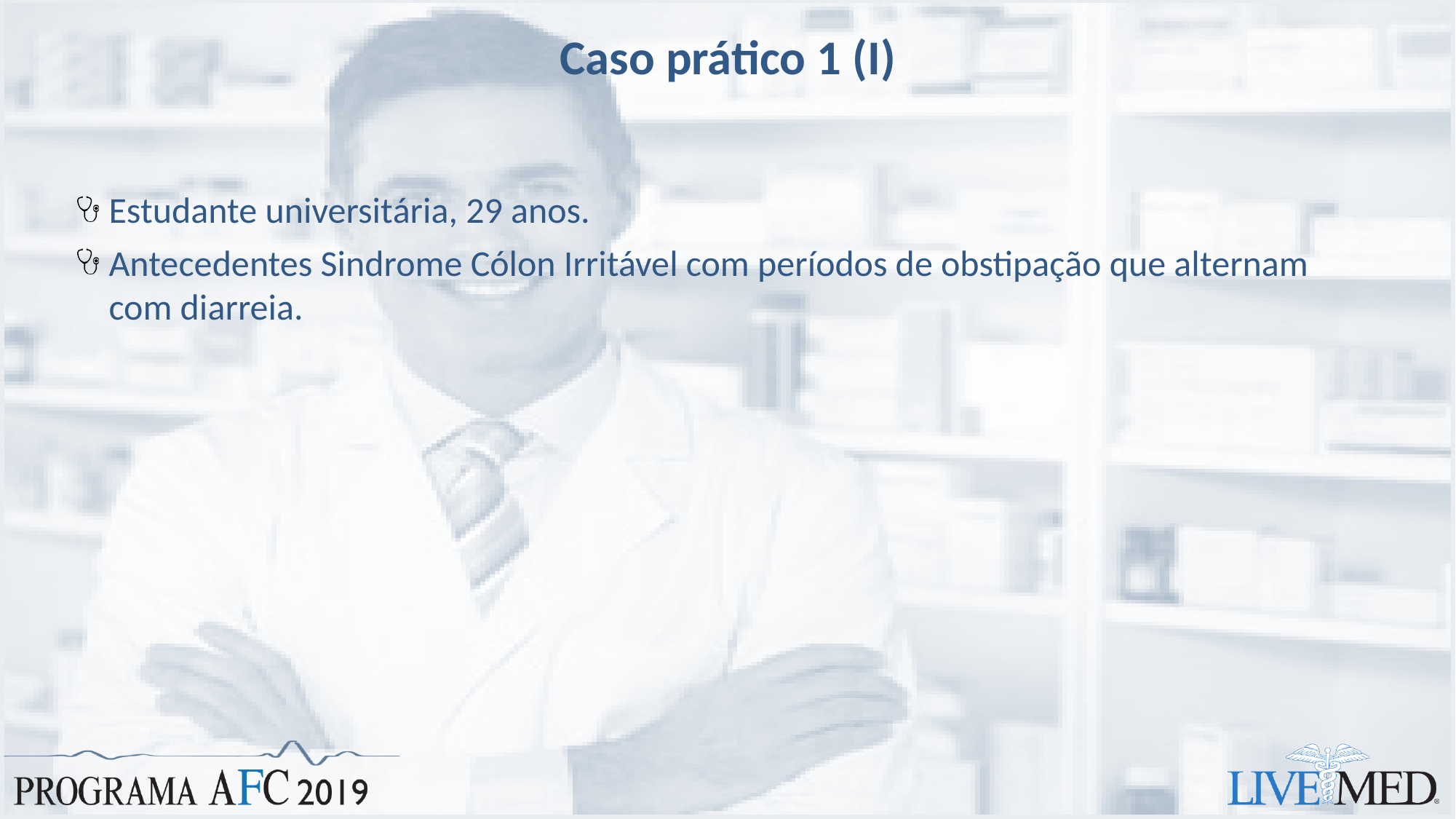

# Caso prático 1 (I)
Estudante universitária, 29 anos.
Antecedentes Sindrome Cólon Irritável com períodos de obstipação que alternam com diarreia.